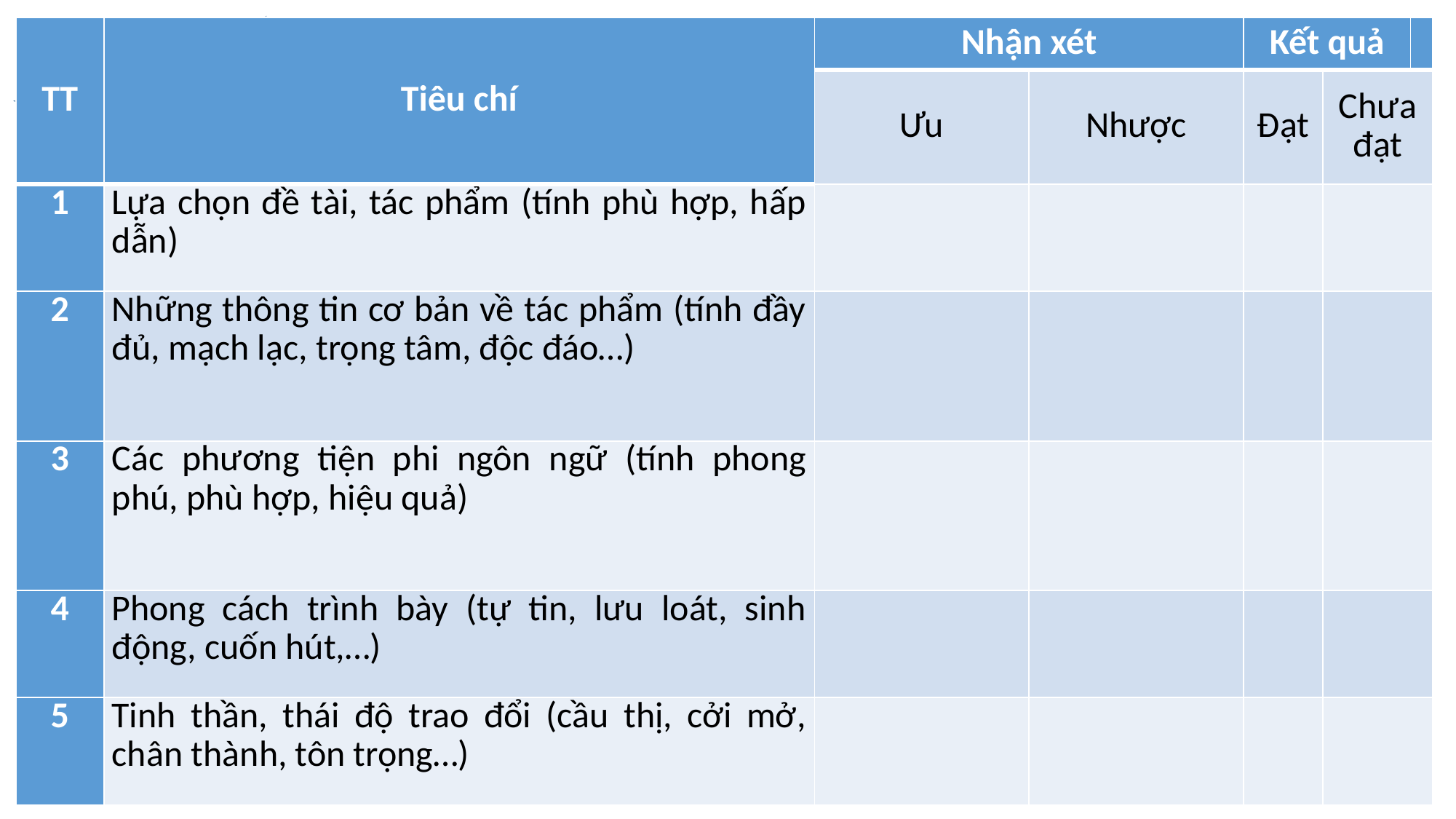

Phiếu học tập số 2
| TT | Tiêu chí | Nhận xét |  | Kết quả |  |  |
| --- | --- | --- | --- | --- | --- | --- |
|  |  | Ưu | Nhược | Đạt | Chưa đạt |  |
| 1 | Lựa chọn đề tài, tác phẩm (tính phù hợp, hấp dẫn) |  |  |  |  |  |
| 2 | Những thông tin cơ bản về tác phẩm (tính đầy đủ, mạch lạc, trọng tâm, độc đáo…) |  |  |  |  |  |
| 3 | Các phương tiện phi ngôn ngữ (tính phong phú, phù hợp, hiệu quả) |  |  |  |  |  |
| 4 | Phong cách trình bày (tự tin, lưu loát, sinh động, cuốn hút,…) |  |  |  |  |  |
| 5 | Tinh thần, thái độ trao đổi (cầu thị, cởi mở, chân thành, tôn trọng…) |  |  |  |  |  |